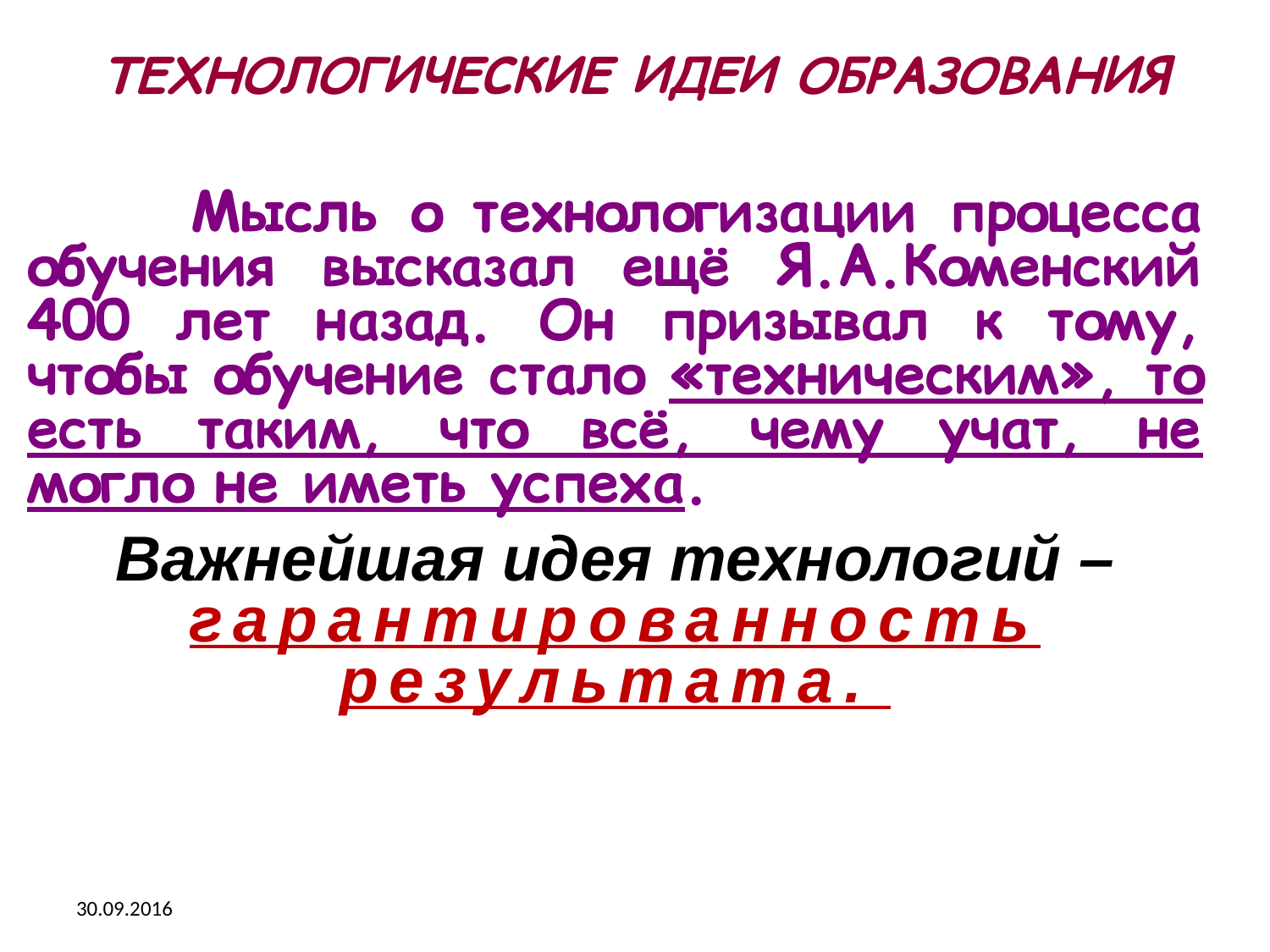

ТЕХНОЛОГИЧЕСКИЕ ИДЕИ ОБРАЗОВАНИЯ

     Мысль о технологизации процесса обучения высказал ещё Я.А.Коменский 400 лет назад. Он призывал к тому, чтобы обучение стало «техническим», то есть таким, что всё, чему учат, не могло не иметь успеха.
Важнейшая идея технологий – гарантированность результата.
30.09.2016